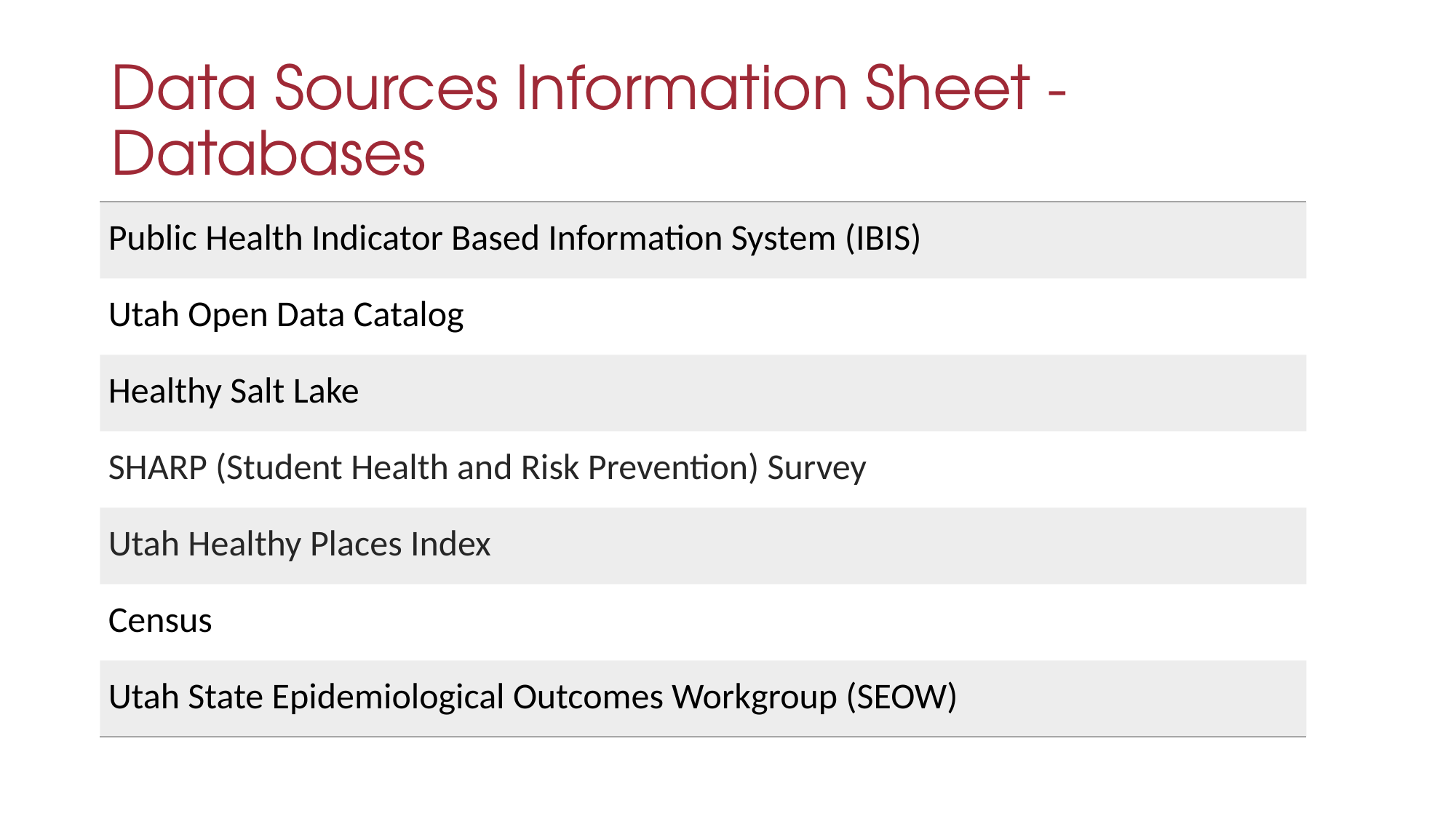

# Data Sources Information Sheet - Databases
| Public Health Indicator Based Information System (IBIS) |
| --- |
| Utah Open Data Catalog |
| Healthy Salt Lake |
| SHARP (Student Health and Risk Prevention) Survey |
| Utah Healthy Places Index |
| Census |
| Utah State Epidemiological Outcomes Workgroup (SEOW) |